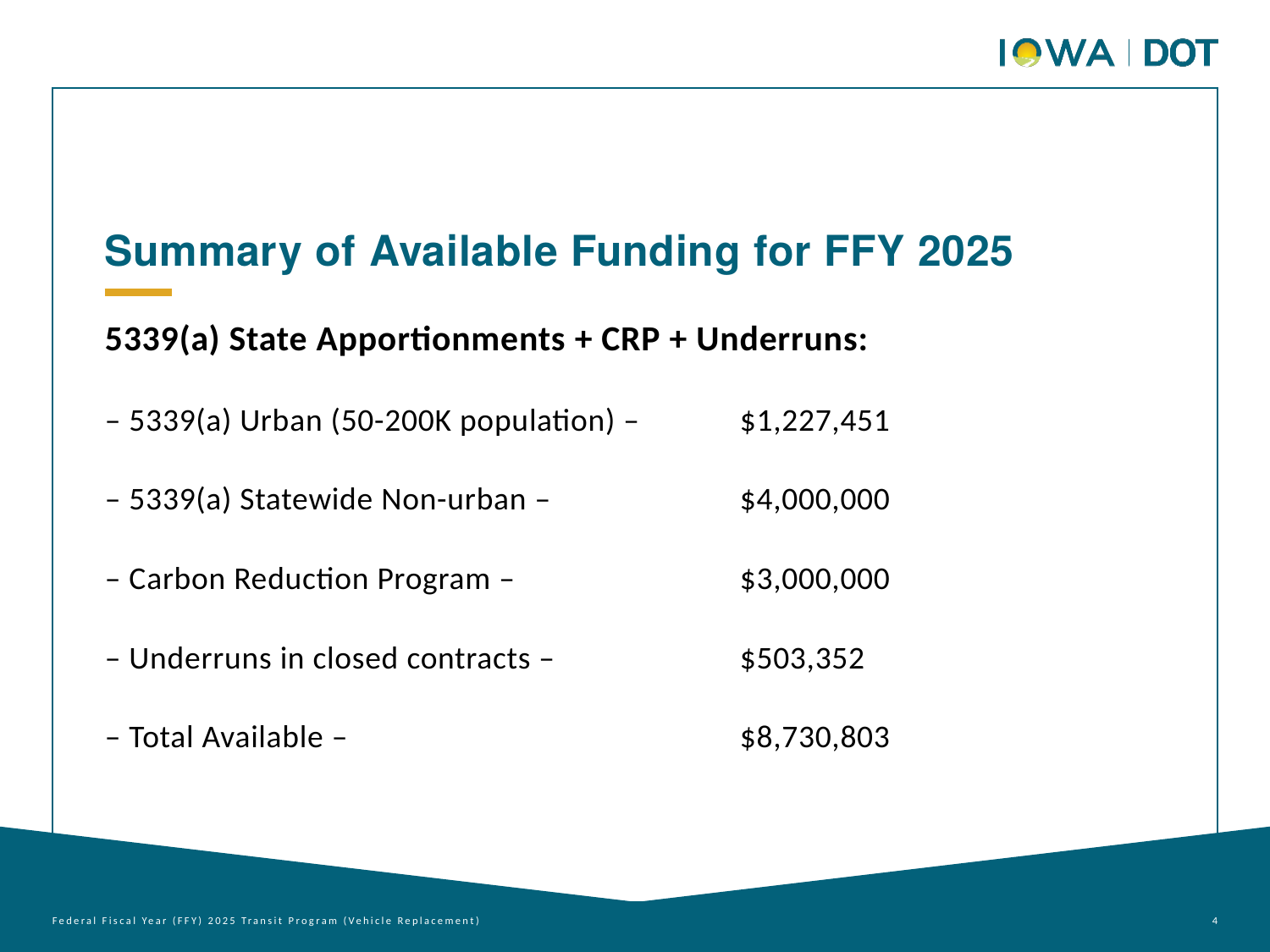

Summary of Available Funding for FFY 2025
5339(a) State Apportionments + CRP + Underruns:
– 5339(a) Urban (50-200K population) – 	$1,227,451
– 5339(a) Statewide Non-urban – 		$4,000,000
– Carbon Reduction Program – 		$3,000,000
– Underruns in closed contracts – 		$503,352
– Total Available –				$8,730,803